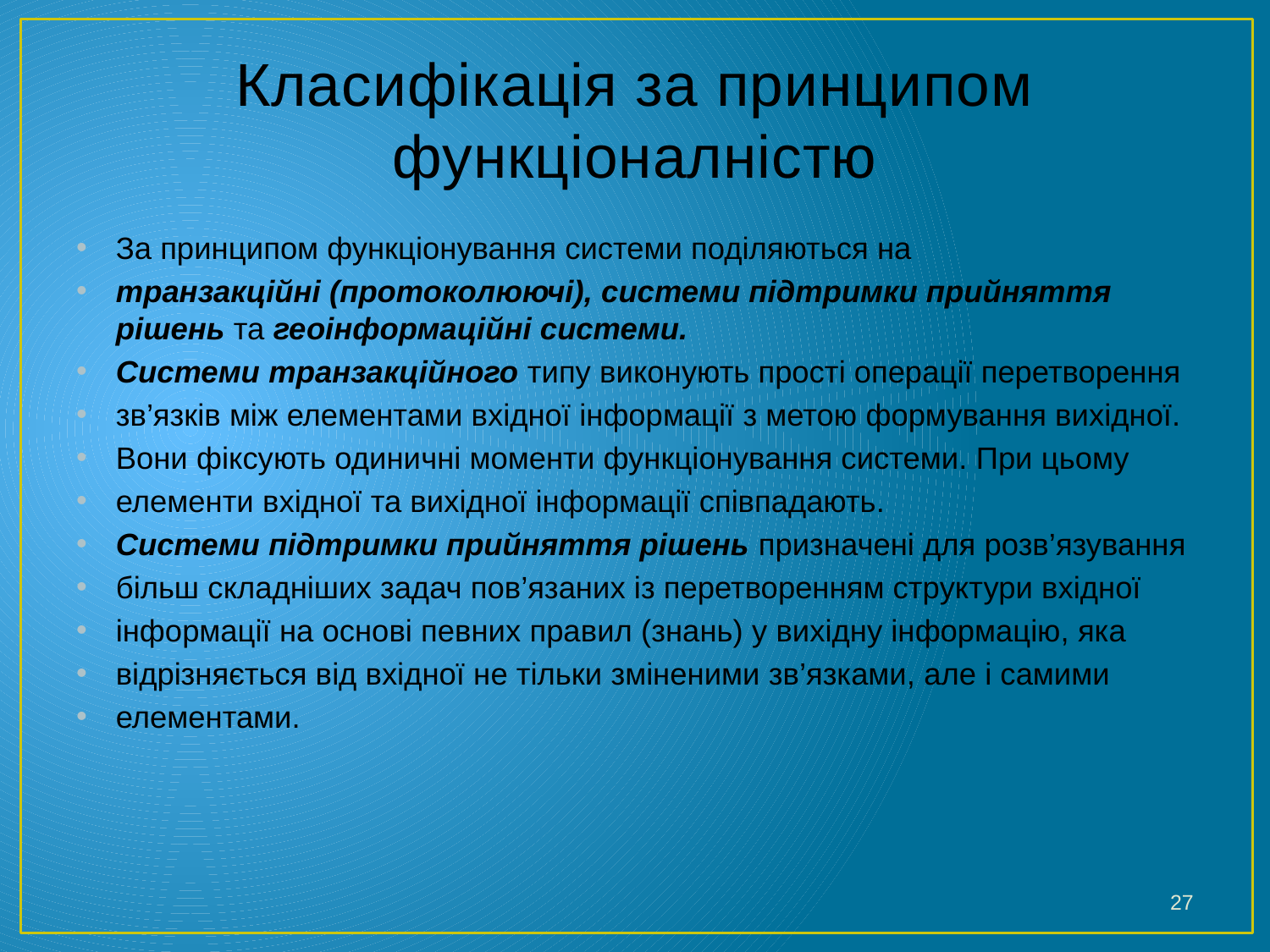

# Класифікація за принципом функціоналністю
За принципом функціонування системи поділяються на
транзакційні (протоколюючі), системи підтримки прийняття рішень та геоінформаційні системи.
Системи транзакційного типу виконують прості операції перетворення
зв’язків між елементами вхідної інформації з метою формування вихідної.
Вони фіксують одиничні моменти функціонування системи. При цьому
елементи вхідної та вихідної інформації співпадають.
Системи підтримки прийняття рішень призначені для розв’язування
більш складніших задач пов’язаних із перетворенням структури вхідної
інформації на основі певних правил (знань) у вихідну інформацію, яка
відрізняється від вхідної не тільки зміненими зв’язками, але і самими
елементами.
27